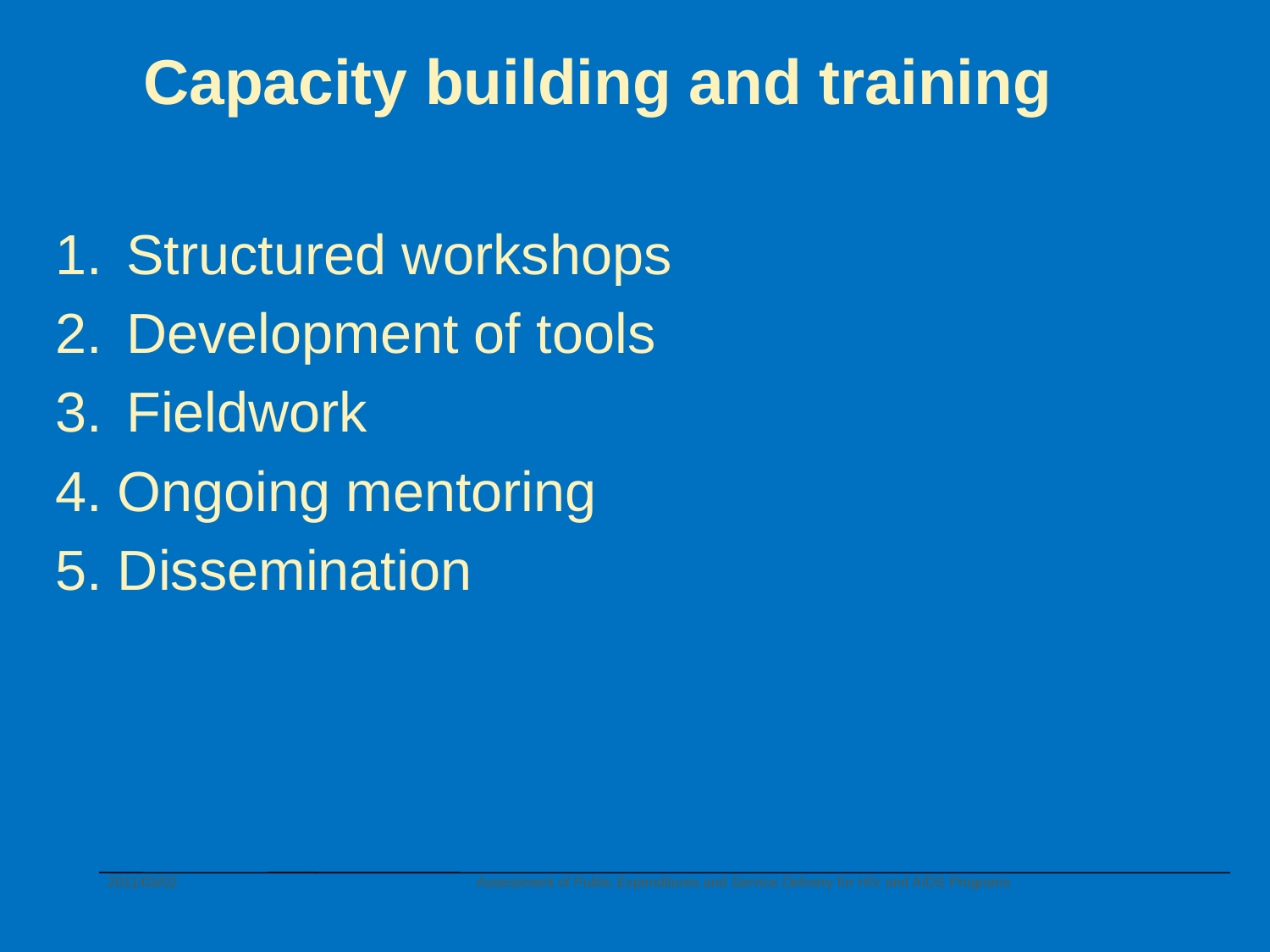

# Capacity building and training
Structured workshops
Development of tools
Fieldwork
4. Ongoing mentoring
5. Dissemination